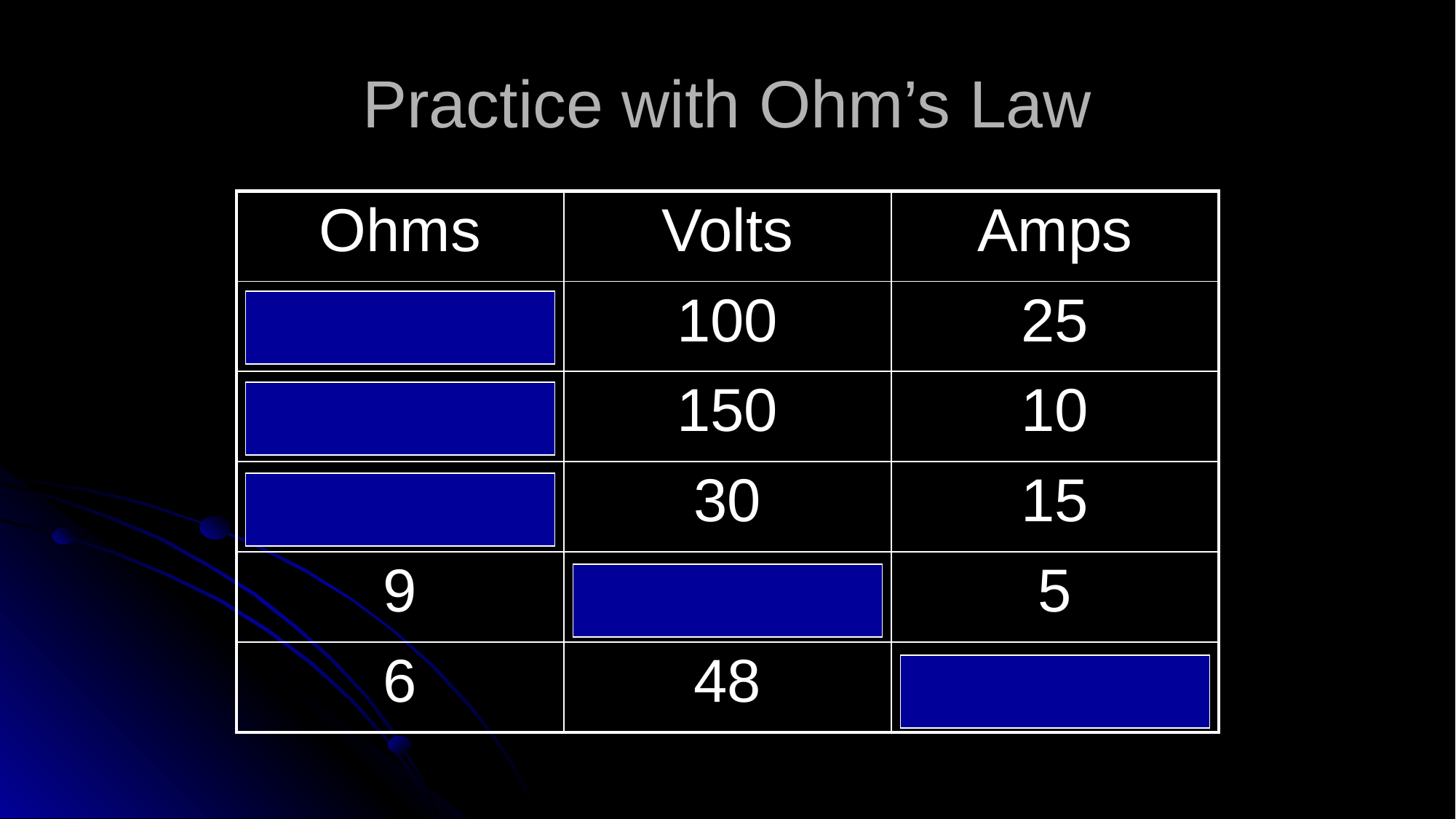

# Practice with Ohm’s Law
| Ohms | Volts | Amps |
| --- | --- | --- |
| 4 | 100 | 25 |
| 15 | 150 | 10 |
| 2 | 30 | 15 |
| 9 | 45 | 5 |
| 6 | 48 | 8 |